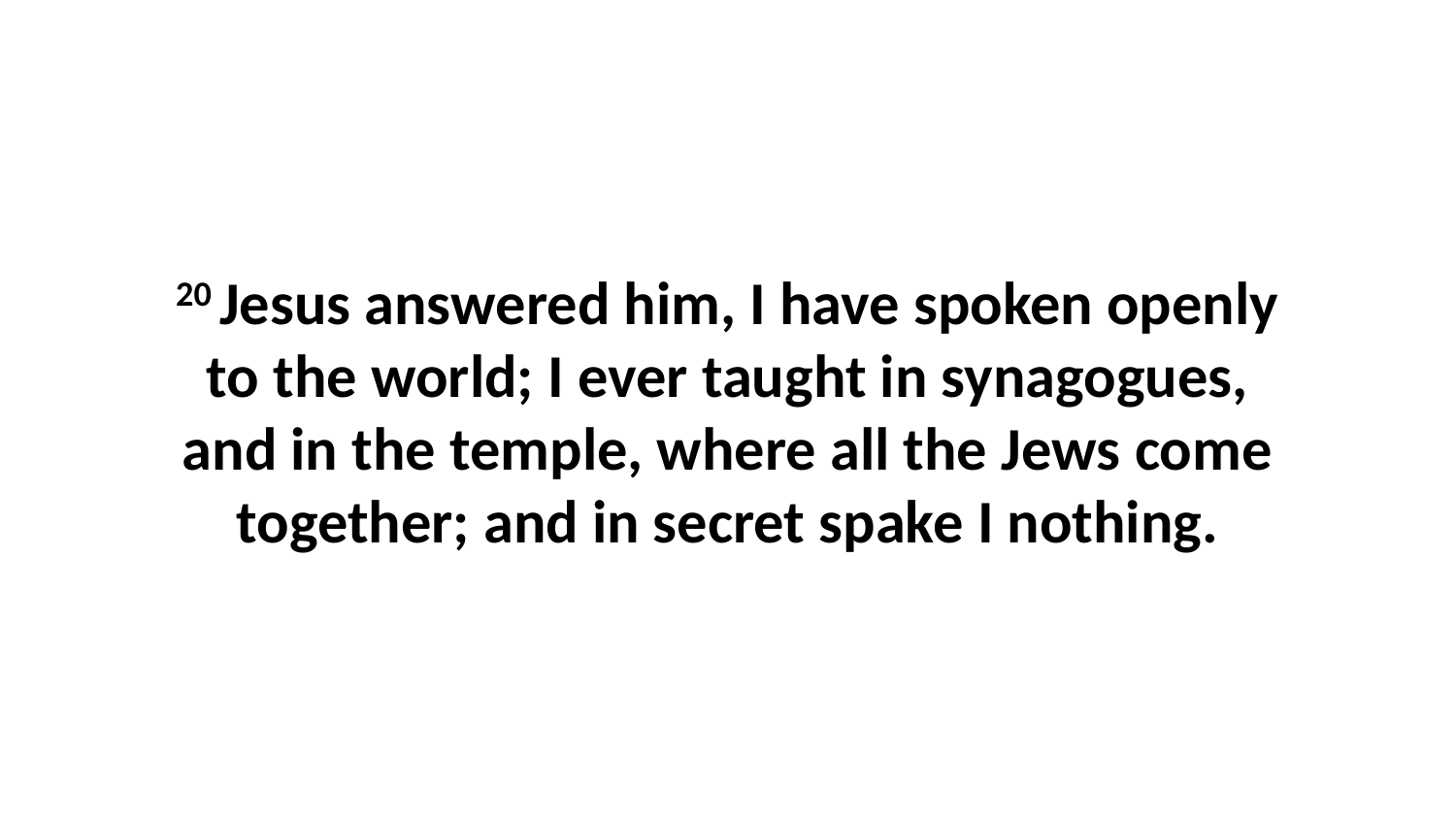

20 Jesus answered him, I have spoken openly to the world; I ever taught in synagogues, and in the temple, where all the Jews come together; and in secret spake I nothing.